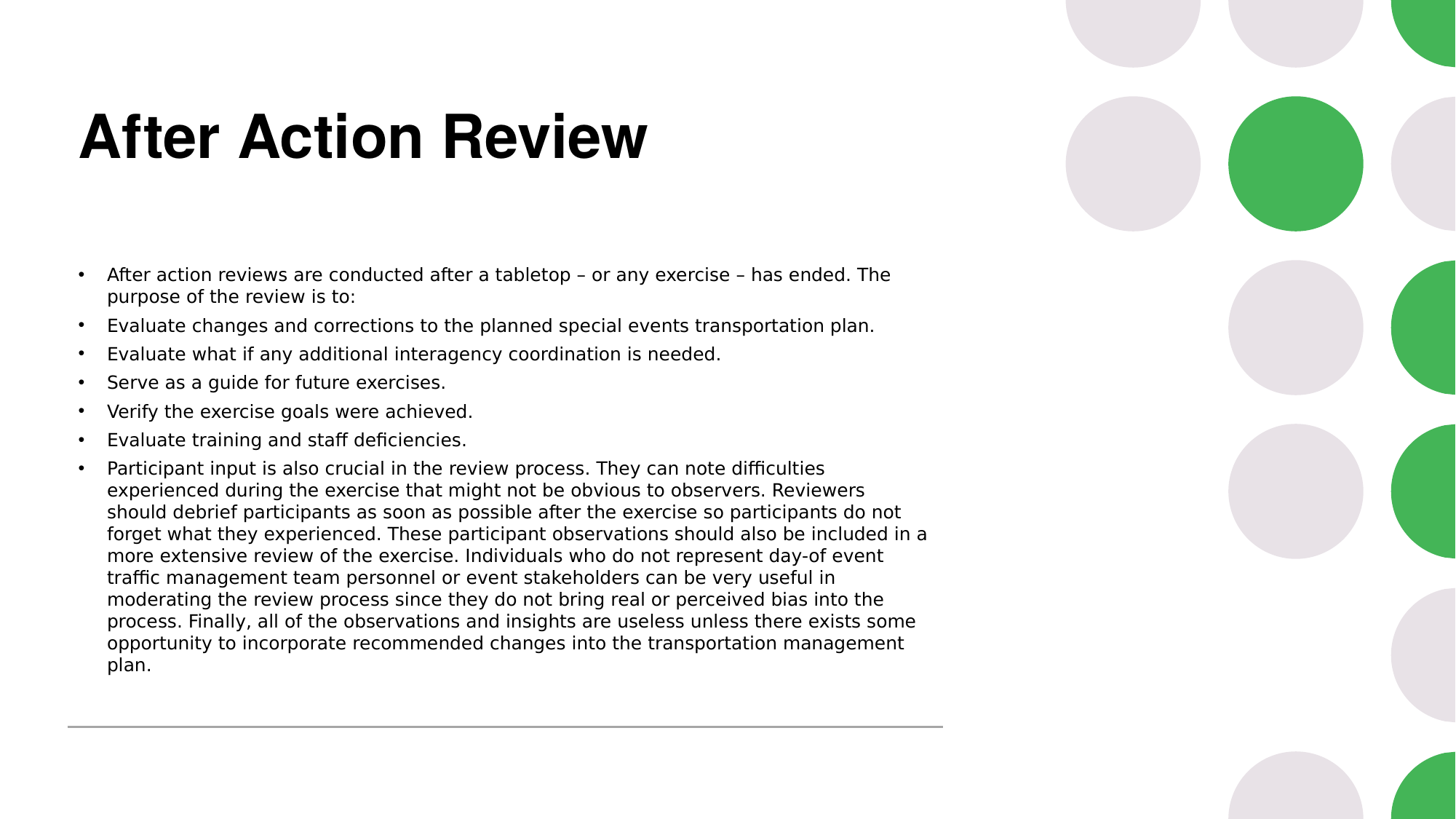

# After Action Review
After action reviews are conducted after a tabletop – or any exercise – has ended. The purpose of the review is to:
Evaluate changes and corrections to the planned special events transportation plan.
Evaluate what if any additional interagency coordination is needed.
Serve as a guide for future exercises.
Verify the exercise goals were achieved.
Evaluate training and staff deficiencies.
Participant input is also crucial in the review process. They can note difficulties experienced during the exercise that might not be obvious to observers. Reviewers should debrief participants as soon as possible after the exercise so participants do not forget what they experienced. These participant observations should also be included in a more extensive review of the exercise. Individuals who do not represent day-of event traffic management team personnel or event stakeholders can be very useful in moderating the review process since they do not bring real or perceived bias into the process. Finally, all of the observations and insights are useless unless there exists some opportunity to incorporate recommended changes into the transportation management plan.